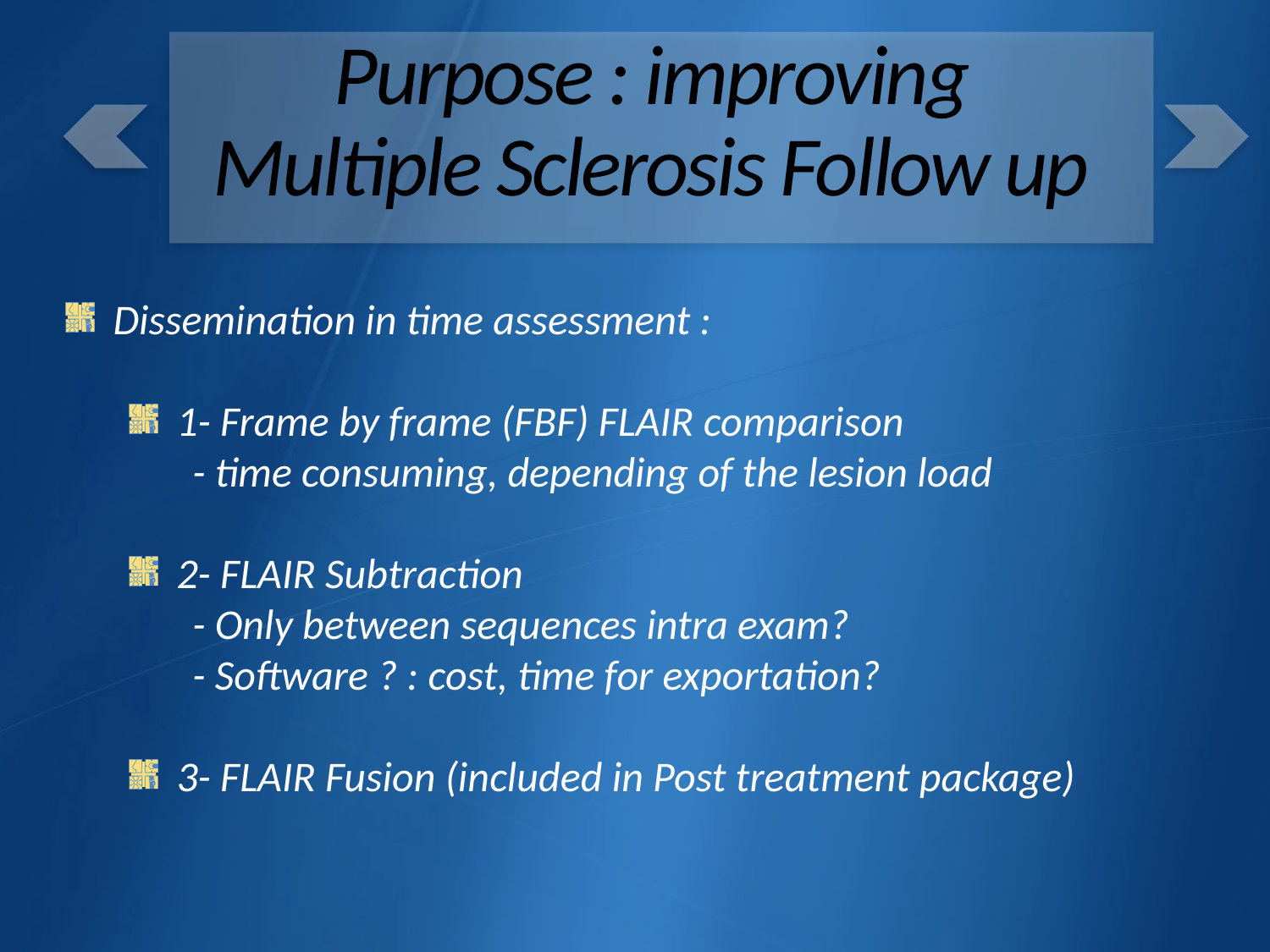

# Purpose : improving Multiple Sclerosis Follow up

Dissemination in time assessment :

1- Frame by frame (FBF) FLAIR comparison
- time consuming, depending of the lesion load

2- FLAIR Subtraction
- Only between sequences intra exam?
- Software ? : cost, time for exportation?

3- FLAIR Fusion (included in Post treatment package)